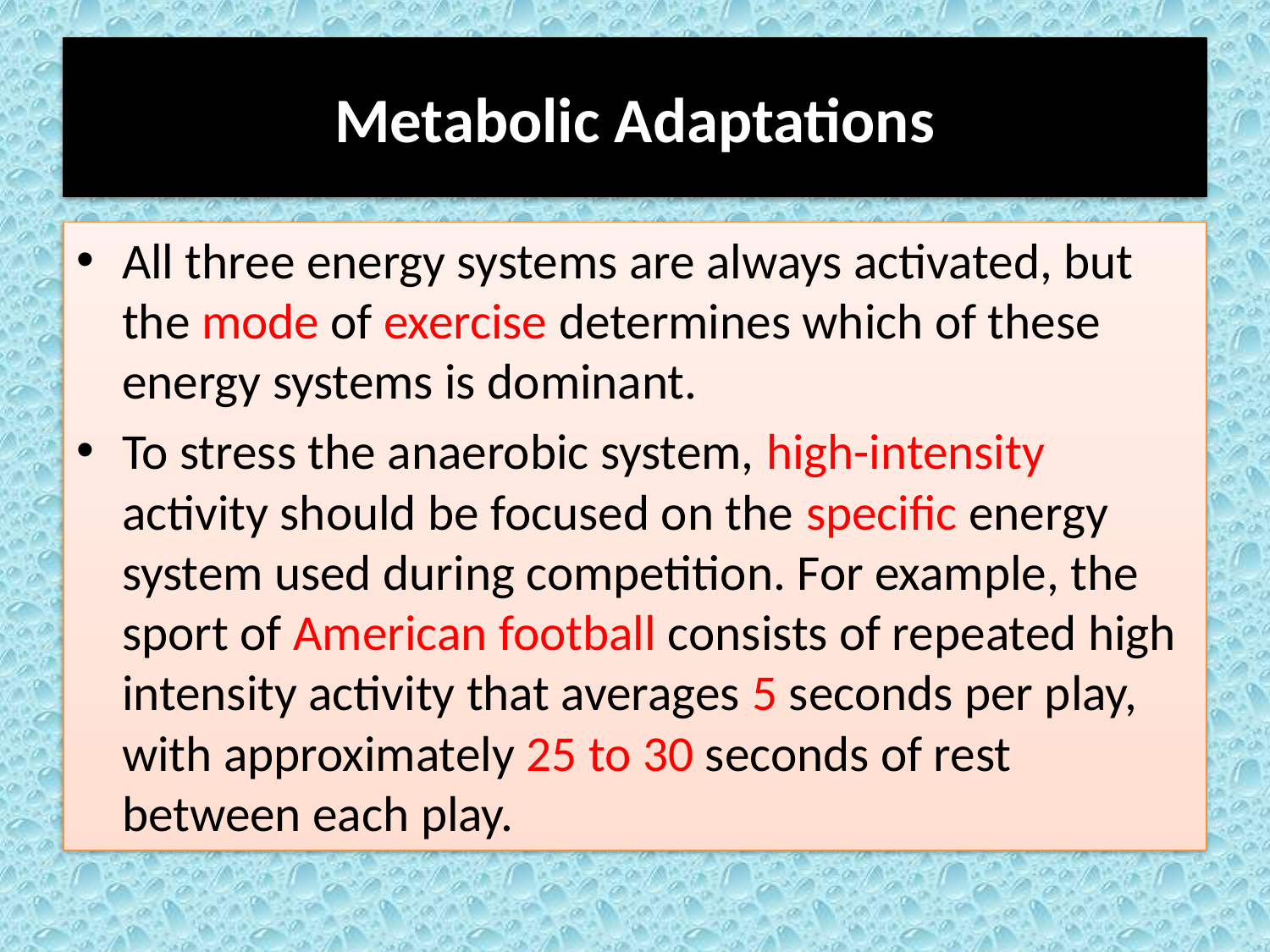

# Metabolic Adaptations
All three energy systems are always activated, but the mode of exercise determines which of these energy systems is dominant.
To stress the anaerobic system, high-intensity activity should be focused on the specific energy system used during competition. For example, the sport of American football consists of repeated high intensity activity that averages 5 seconds per play, with approximately 25 to 30 seconds of rest between each play.